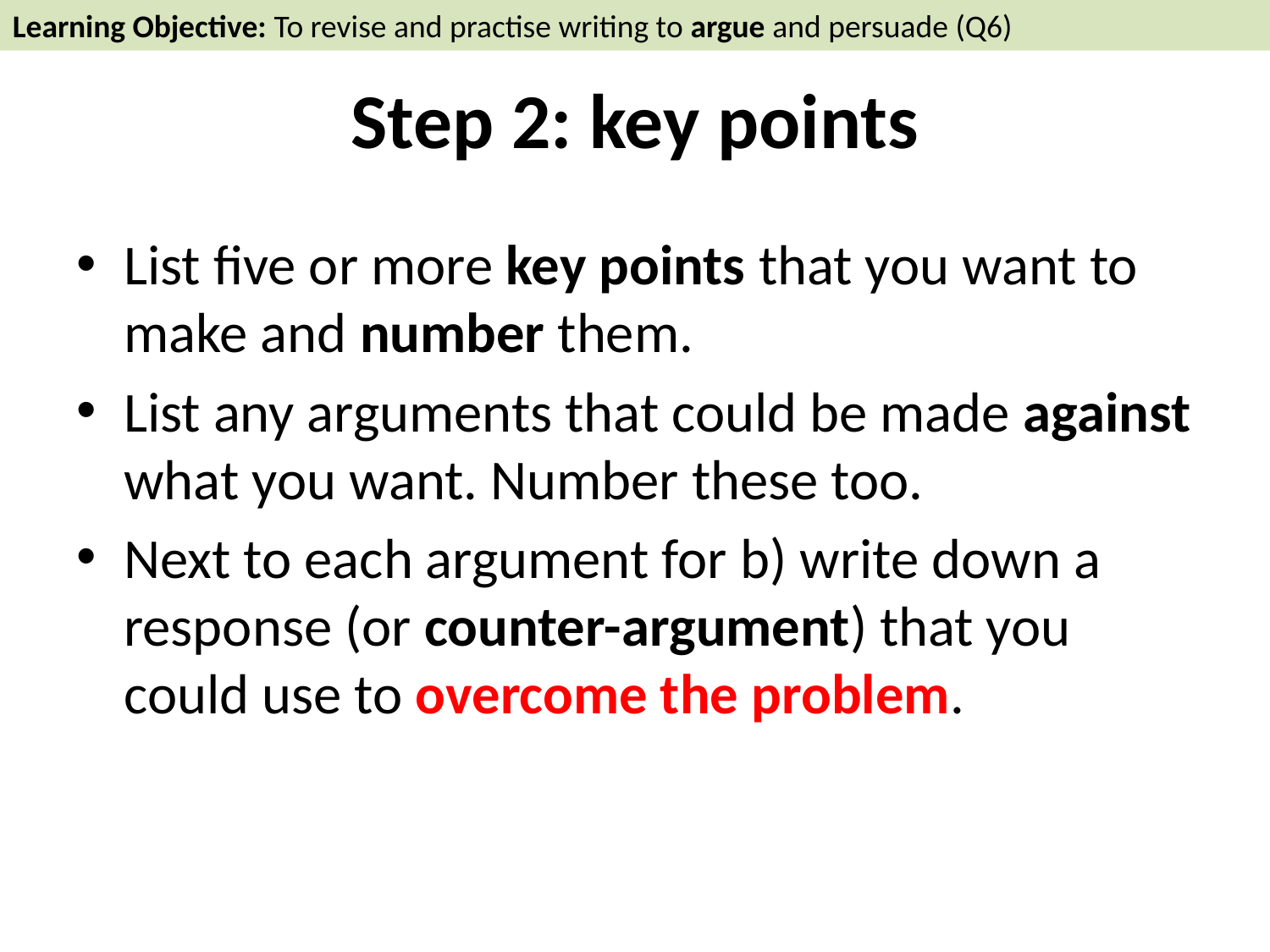

Learning Objective: To revise and practise writing to argue and persuade (Q6)
# Step 2: key points
List five or more key points that you want to make and number them.
List any arguments that could be made against what you want. Number these too.
Next to each argument for b) write down a response (or counter-argument) that you could use to overcome the problem.